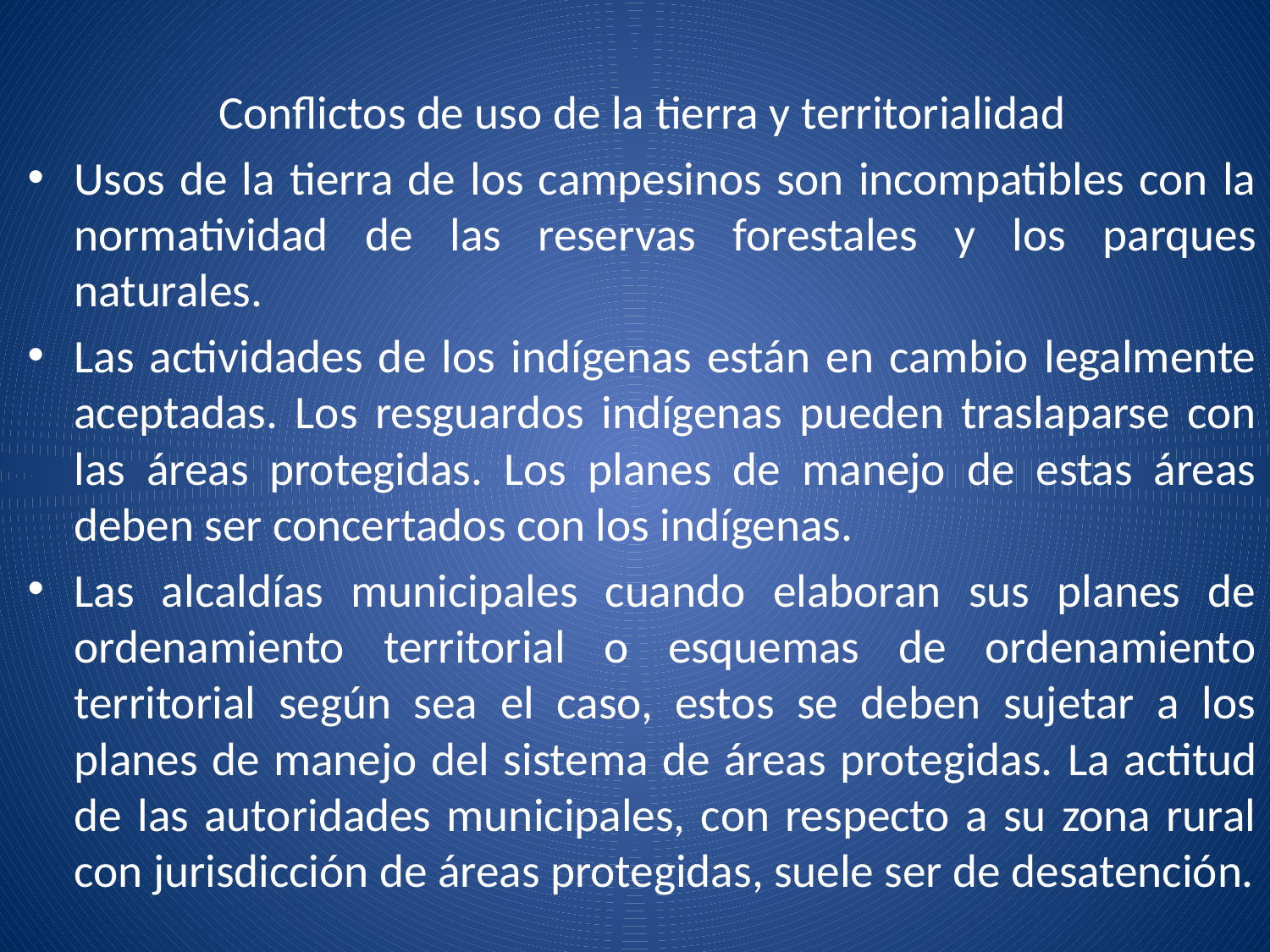

Conflictos de uso de la tierra y territorialidad
Usos de la tierra de los campesinos son incompatibles con la normatividad de las reservas forestales y los parques naturales.
Las actividades de los indígenas están en cambio legalmente aceptadas. Los resguardos indígenas pueden traslaparse con las áreas protegidas. Los planes de manejo de estas áreas deben ser concertados con los indígenas.
Las alcaldías municipales cuando elaboran sus planes de ordenamiento territorial o esquemas de ordenamiento territorial según sea el caso, estos se deben sujetar a los planes de manejo del sistema de áreas protegidas. La actitud de las autoridades municipales, con respecto a su zona rural con jurisdicción de áreas protegidas, suele ser de desatención.